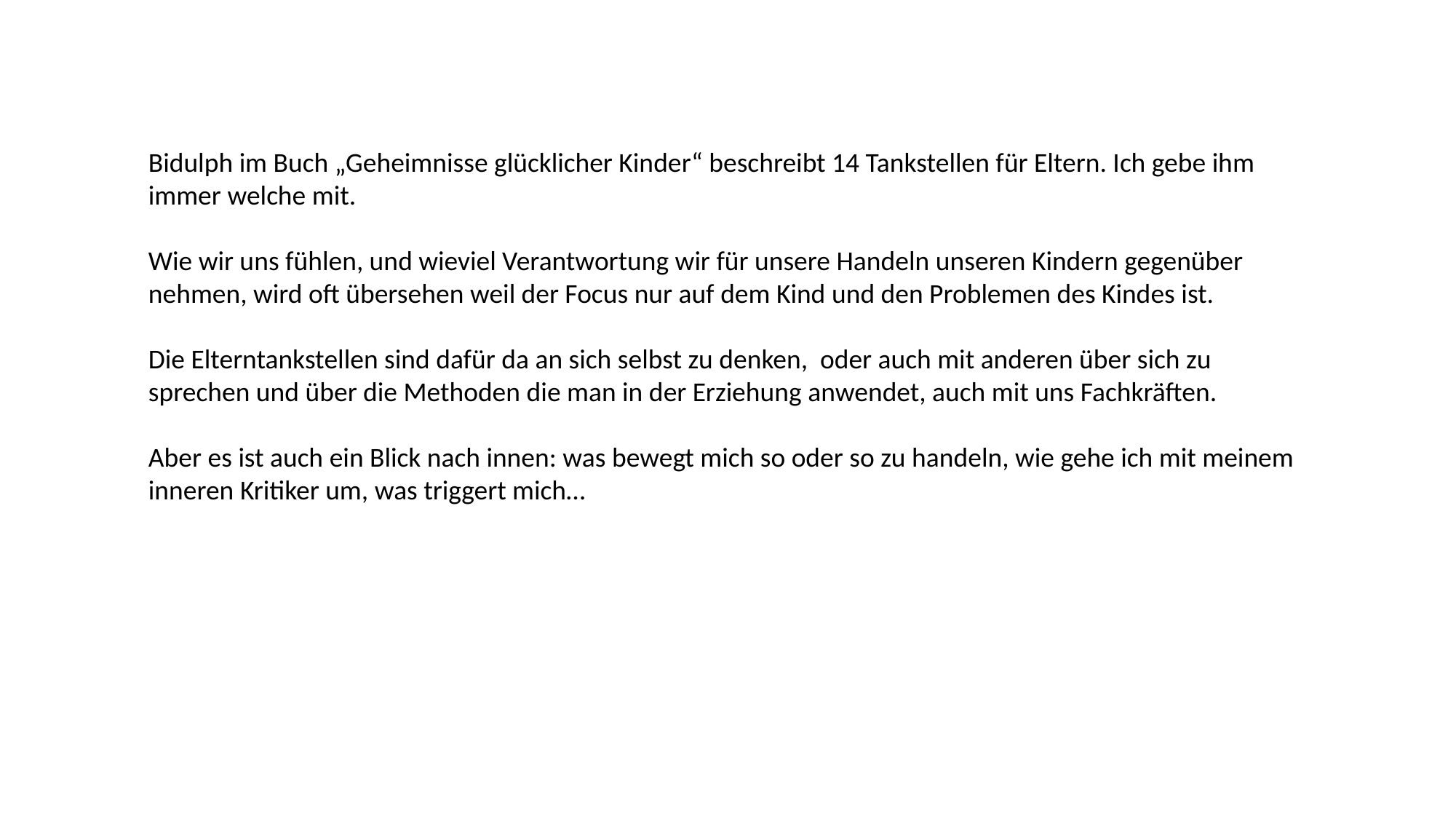

Bidulph im Buch „Geheimnisse glücklicher Kinder“ beschreibt 14 Tankstellen für Eltern. Ich gebe ihm immer welche mit.

Wie wir uns fühlen, und wieviel Verantwortung wir für unsere Handeln unseren Kindern gegenüber nehmen, wird oft übersehen weil der Focus nur auf dem Kind und den Problemen des Kindes ist.

Die Elterntankstellen sind dafür da an sich selbst zu denken,  oder auch mit anderen über sich zu sprechen und über die Methoden die man in der Erziehung anwendet, auch mit uns Fachkräften.

Aber es ist auch ein Blick nach innen: was bewegt mich so oder so zu handeln, wie gehe ich mit meinem inneren Kritiker um, was triggert mich…